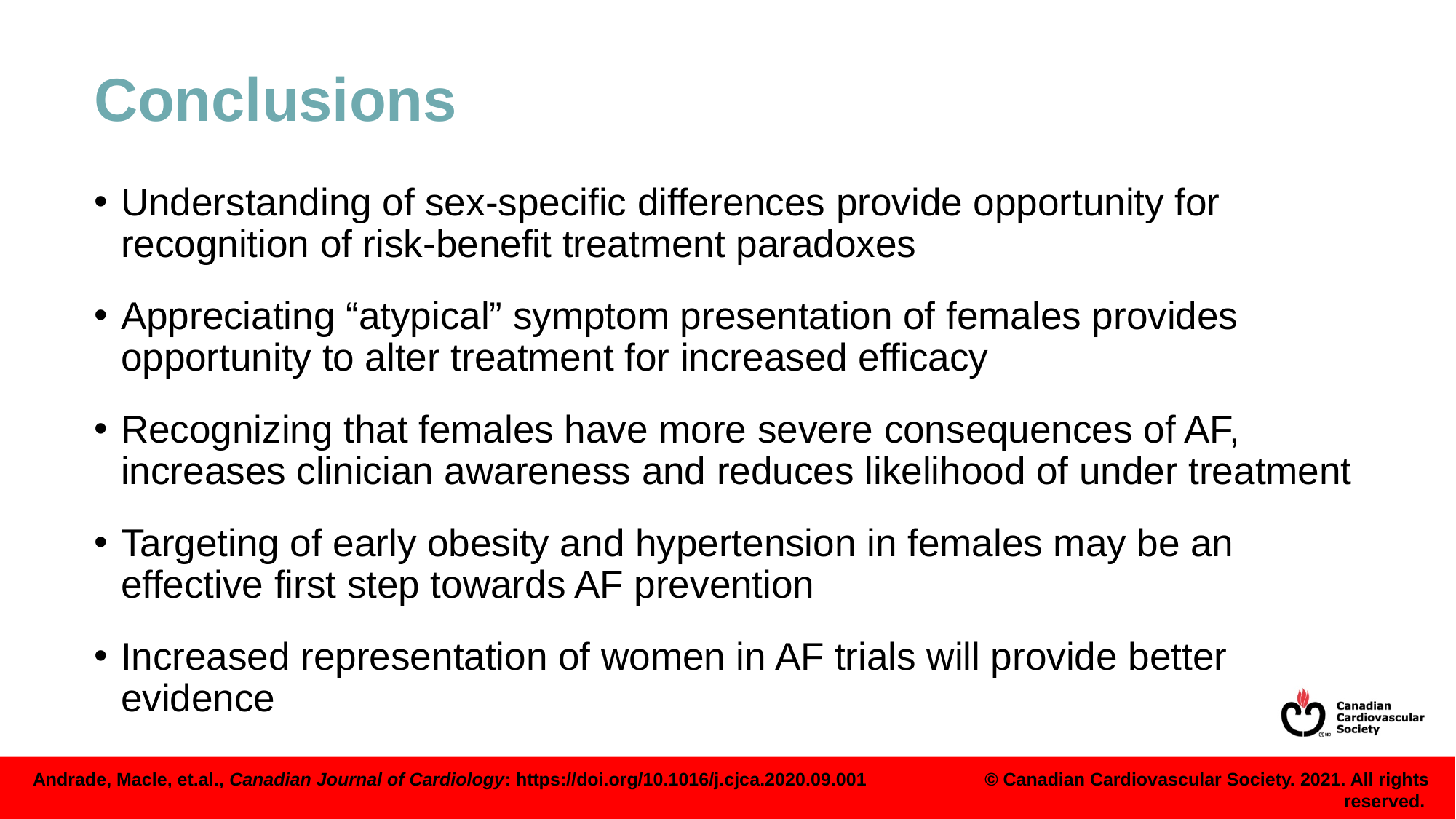

# Conclusions
Understanding of sex-specific differences provide opportunity for recognition of risk-benefit treatment paradoxes
Appreciating “atypical” symptom presentation of females provides opportunity to alter treatment for increased efficacy
Recognizing that females have more severe consequences of AF, increases clinician awareness and reduces likelihood of under treatment
Targeting of early obesity and hypertension in females may be an effective first step towards AF prevention
Increased representation of women in AF trials will provide better evidence